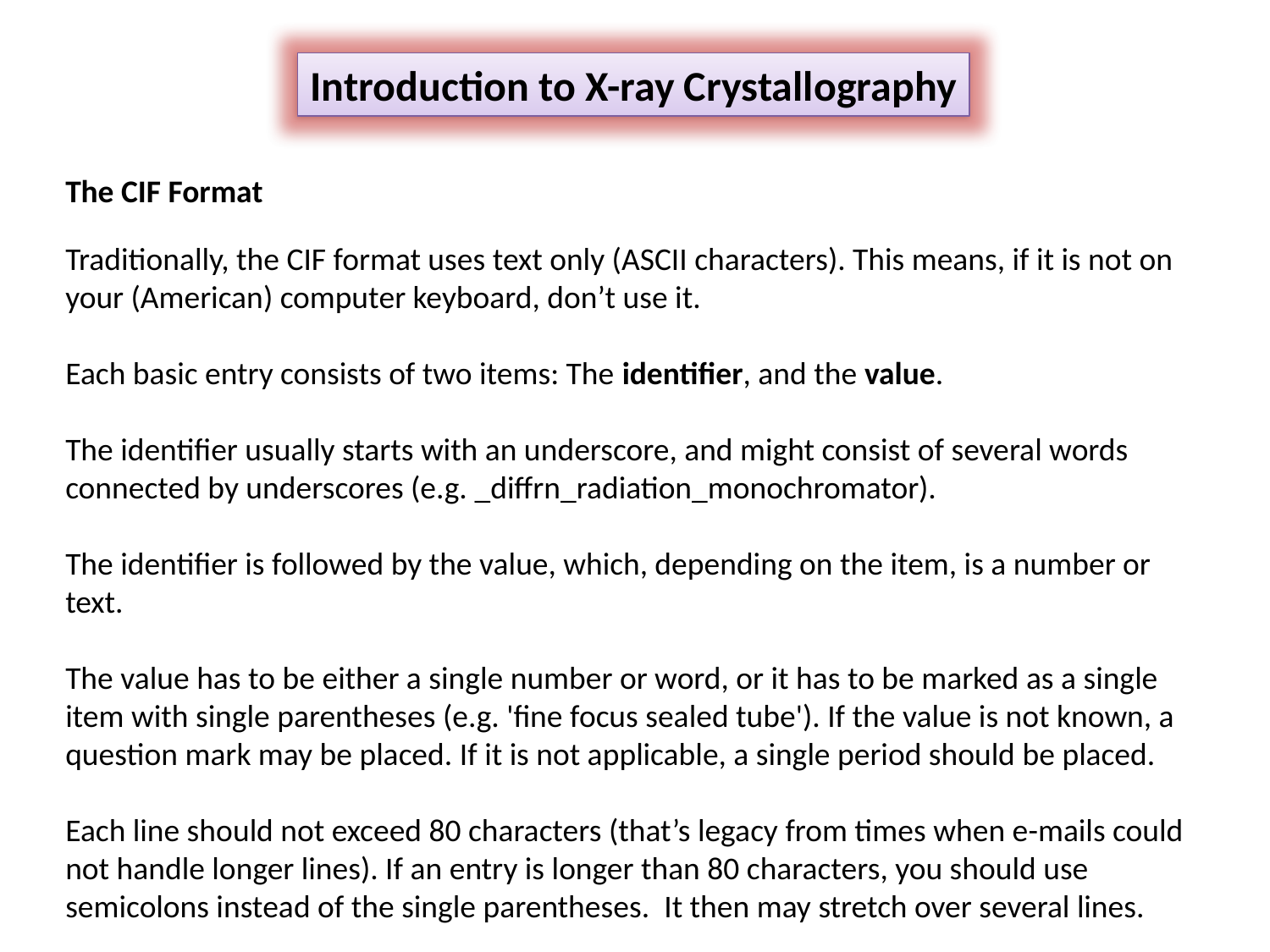

Introduction to X-ray Crystallography
The CIF Format
Traditionally, the CIF format uses text only (ASCII characters). This means, if it is not on your (American) computer keyboard, don’t use it.

Each basic entry consists of two items: The identifier, and the value.

The identifier usually starts with an underscore, and might consist of several words connected by underscores (e.g. _diffrn_radiation_monochromator).

The identifier is followed by the value, which, depending on the item, is a number or text.

The value has to be either a single number or word, or it has to be marked as a single item with single parentheses (e.g. 'fine focus sealed tube'). If the value is not known, a question mark may be placed. If it is not applicable, a single period should be placed.

Each line should not exceed 80 characters (that’s legacy from times when e-mails could not handle longer lines). If an entry is longer than 80 characters, you should use semicolons instead of the single parentheses.  It then may stretch over several lines.